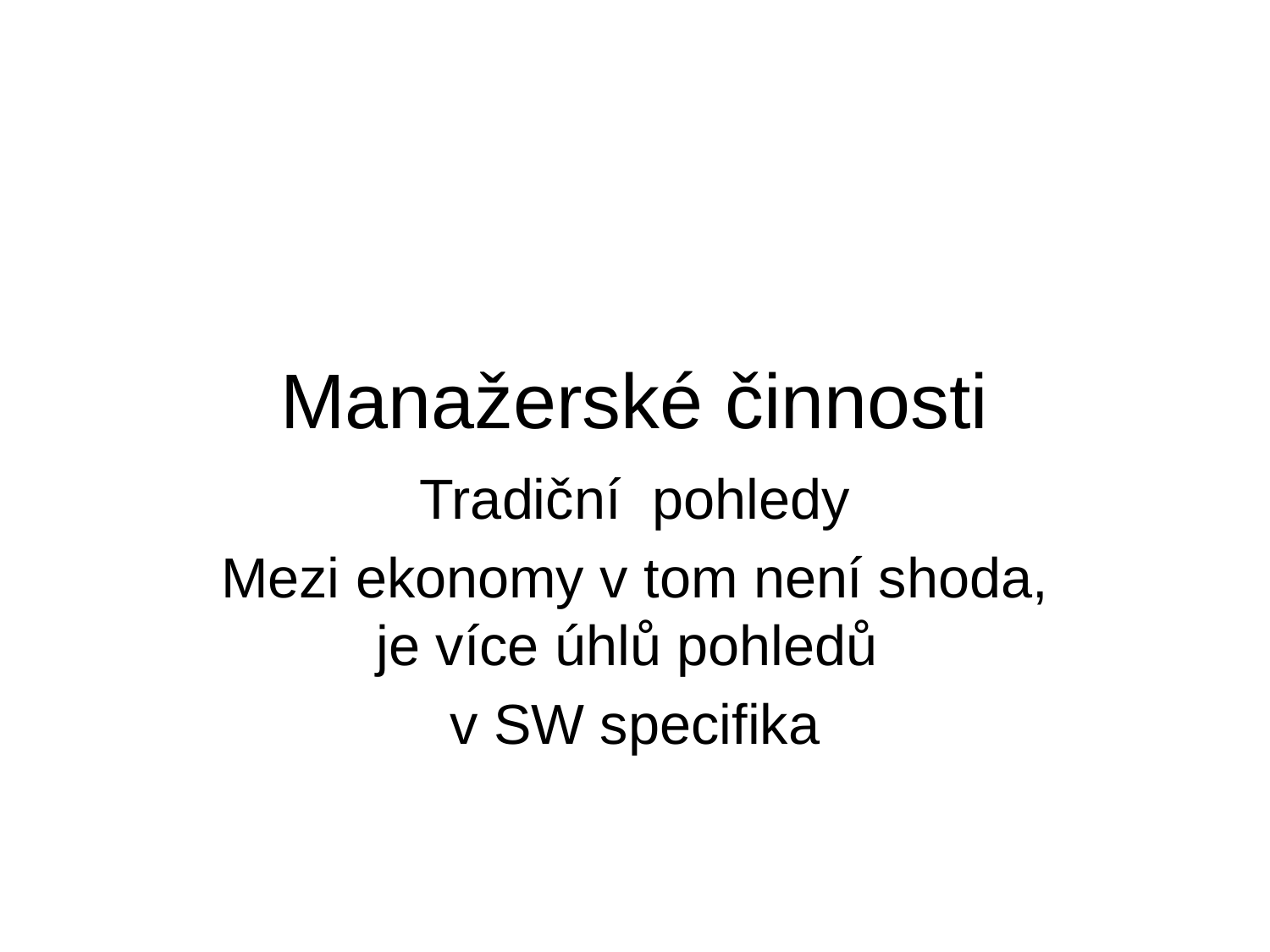

# Manažerské činnosti
Tradiční  pohledy
Mezi ekonomy v tom není shoda, je více úhlů pohledů
v SW specifika